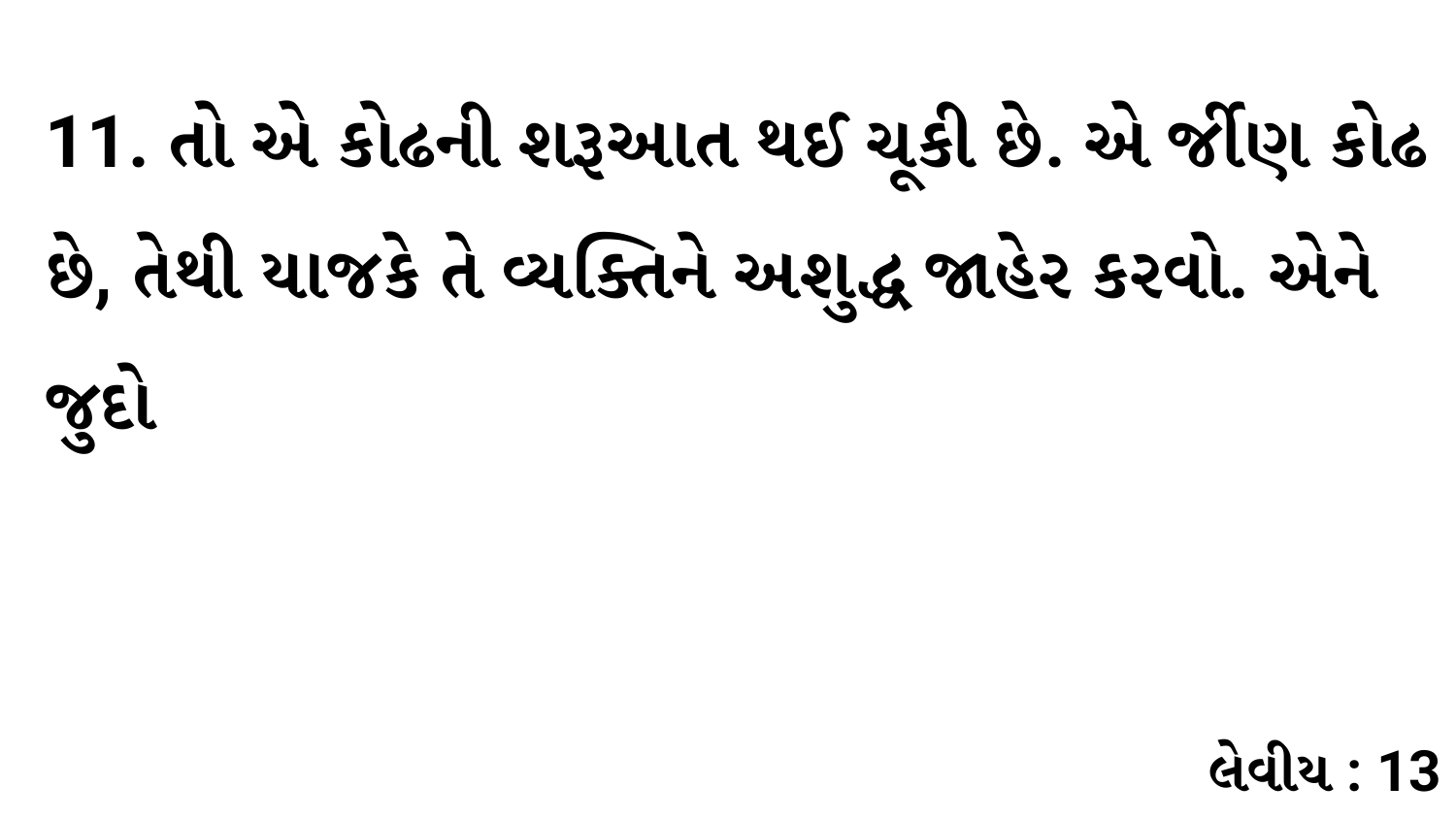

11. તો એ કોઢની શરૂઆત થઈ ચૂકી છે. એ ર્જીણ કોઢ છે, તેથી યાજકે તે વ્યક્તિને અશુદ્ધ જાહેર કરવો. એને જુદો
લેવીય : 13